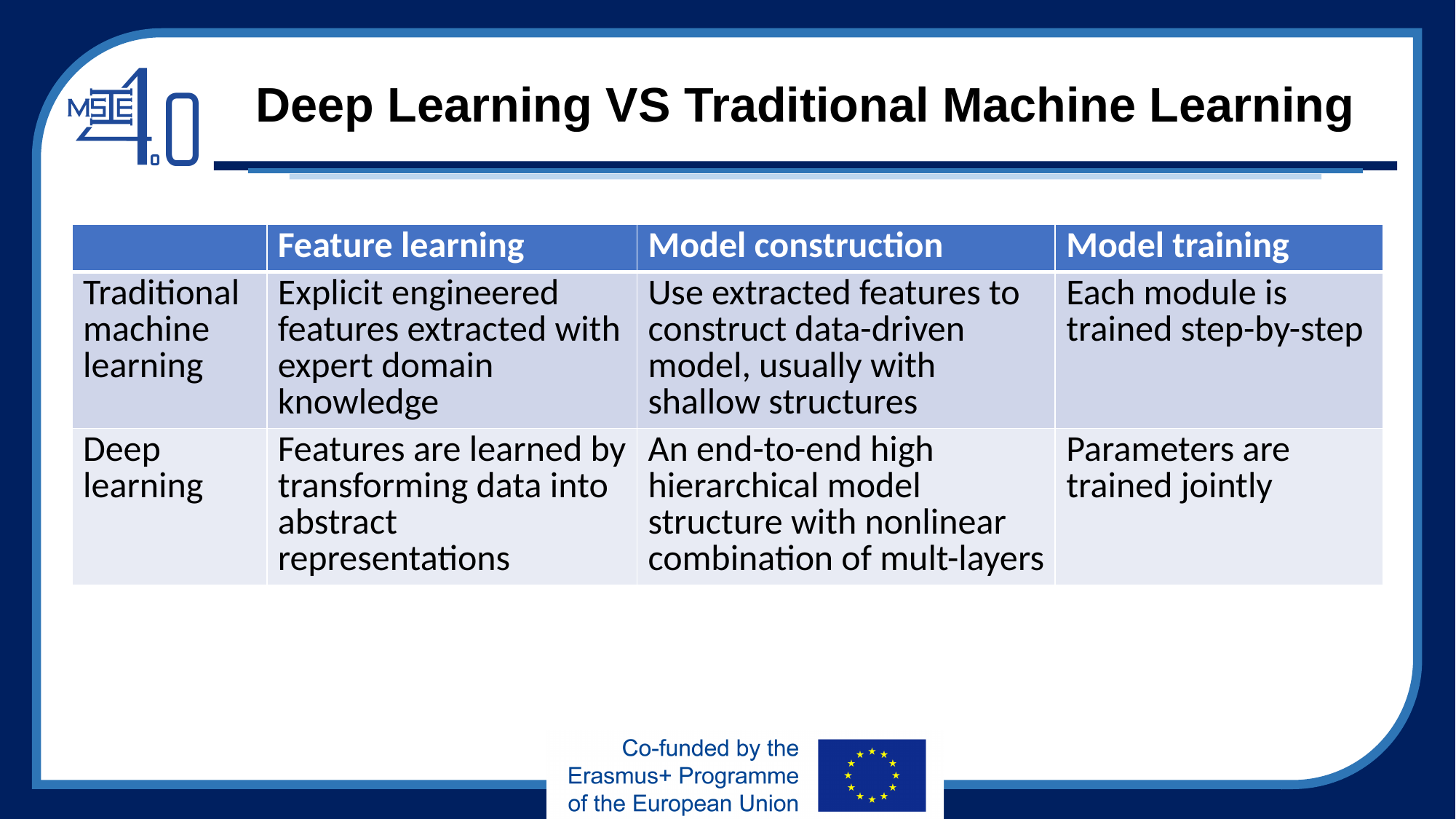

# Deep Learning VS Traditional Machine Learning

|  | Feature learning | Model construction | Model training |
| --- | --- | --- | --- |
| Traditional machine learning | Explicit engineered features extracted with expert domain knowledge | Use extracted features to construct data-driven model, usually with shallow structures | Each module is trained step-by-step |
| Deep learning | Features are learned by transforming data into abstract representations | An end-to-end high hierarchical model structure with nonlinear combination of mult-layers | Parameters are trained jointly |